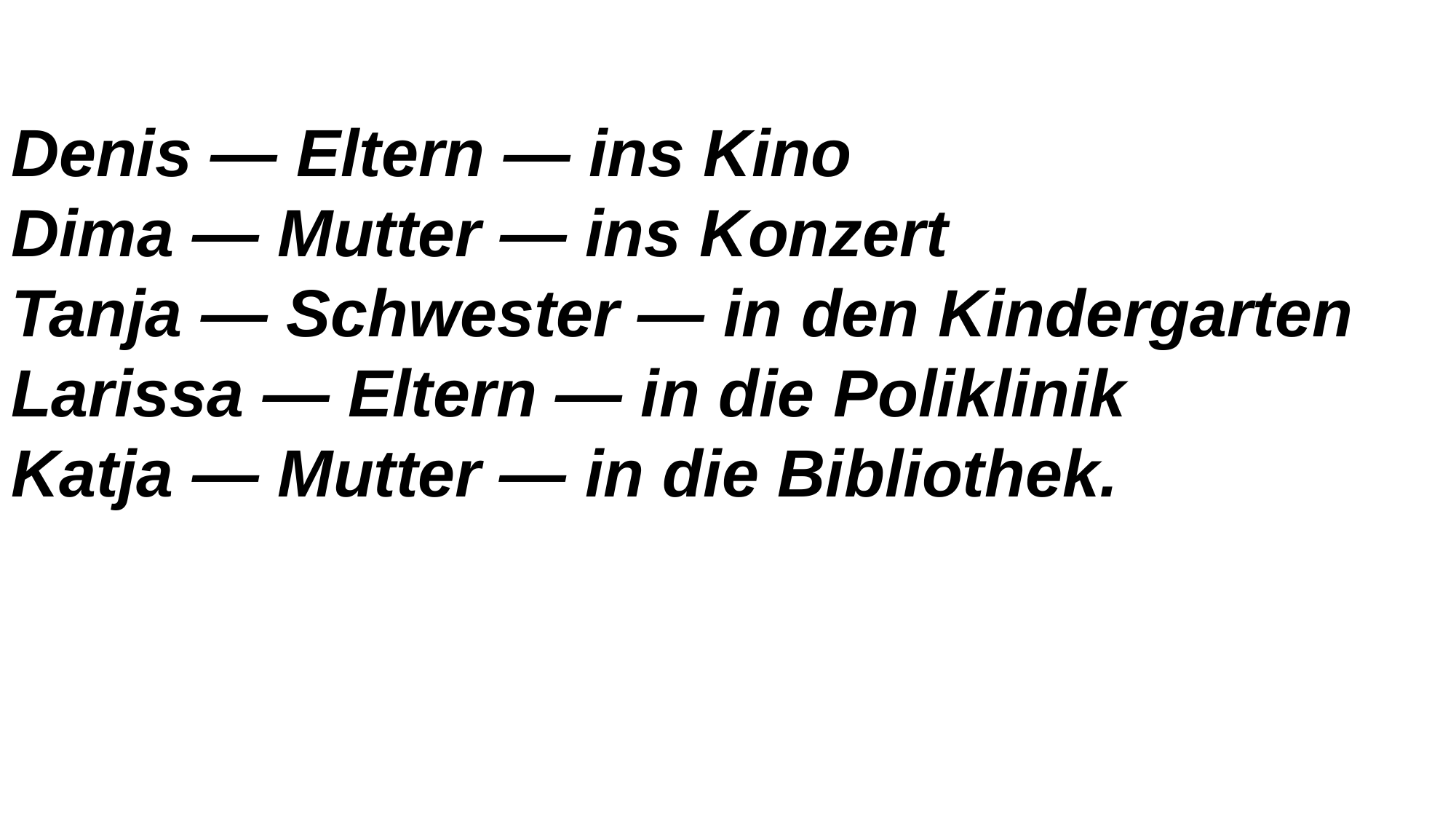

Denis — Eltern — ins Kino
Dima — Mutter — ins Konzert
Tanja — Schwester — in den Kindergarten
Larissa — Eltern — in die Poliklinik
Katja — Mutter — in die Bibliothek.